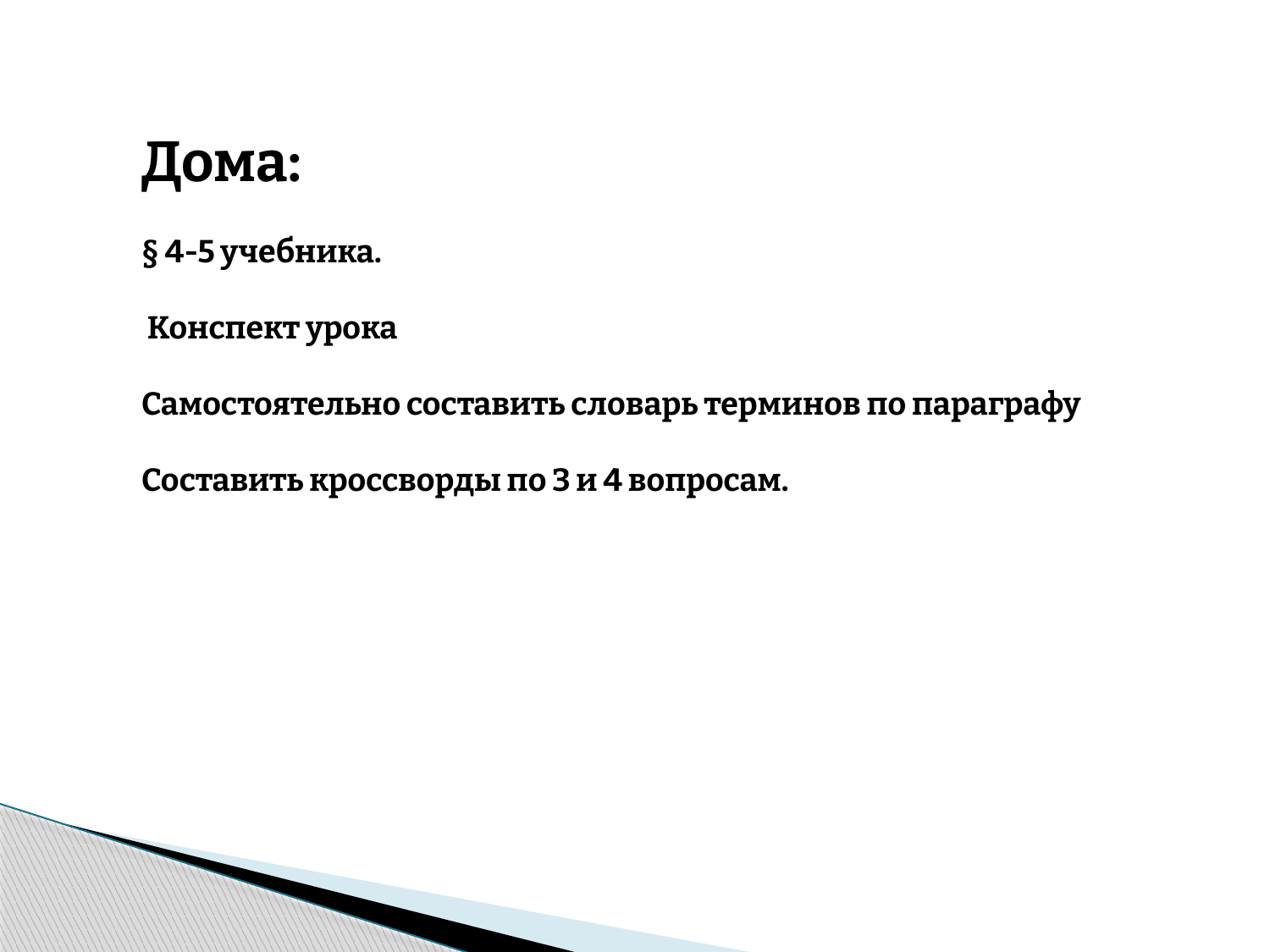

Дома:

§ 4-5 учебника.

 Конспект урока

Самостоятельно составить словарь терминов по параграфу

Составить кроссворды по 3 и 4 вопросам.